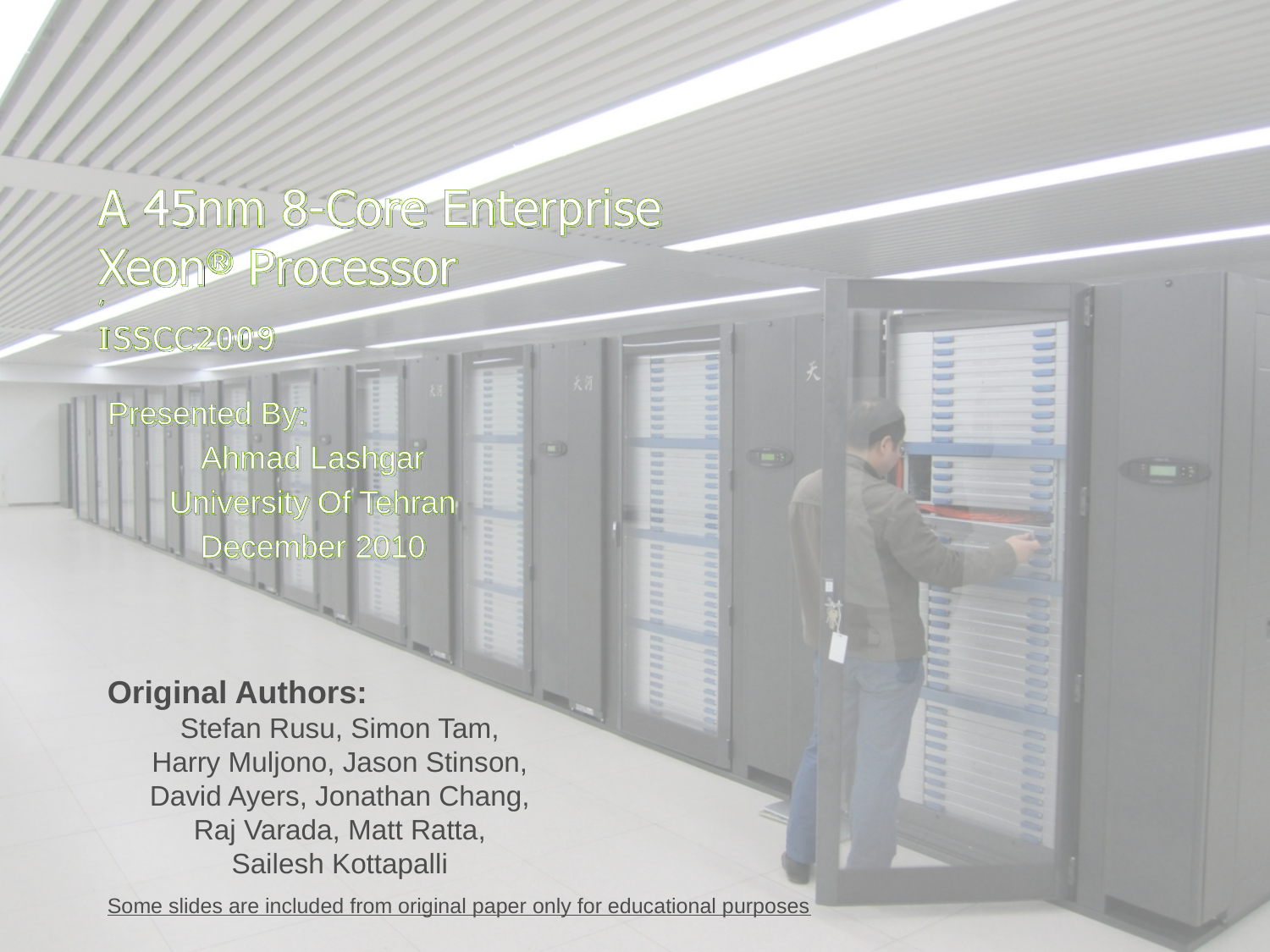

# A 45nm 8-Core Enterprise Xeon® Processor ’ ISSCC2009
Presented By:
Ahmad Lashgar
University Of Tehran
December 2010
Original Authors:
Stefan Rusu, Simon Tam,
Harry Muljono, Jason Stinson,
David Ayers, Jonathan Chang,
Raj Varada, Matt Ratta,
Sailesh Kottapalli
Some slides are included from original paper only for educational purposes